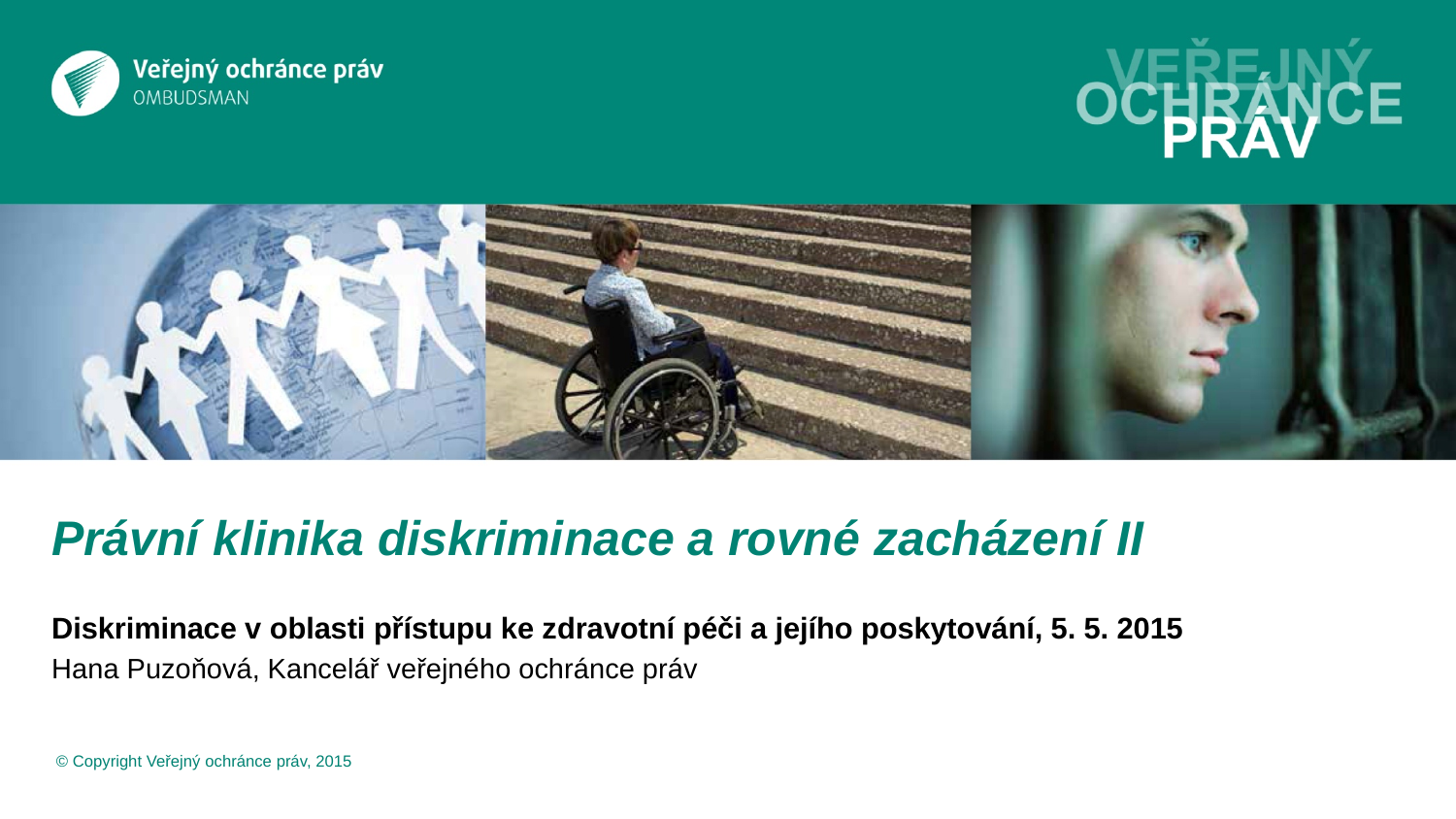

# Právní klinika diskriminace a rovné zacházení II

Diskriminace v oblasti přístupu ke zdravotní péči a jejího poskytování, 5. 5. 2015
Hana Puzoňová, Kancelář veřejného ochránce práv
 © Copyright Veřejný ochránce práv, 2015